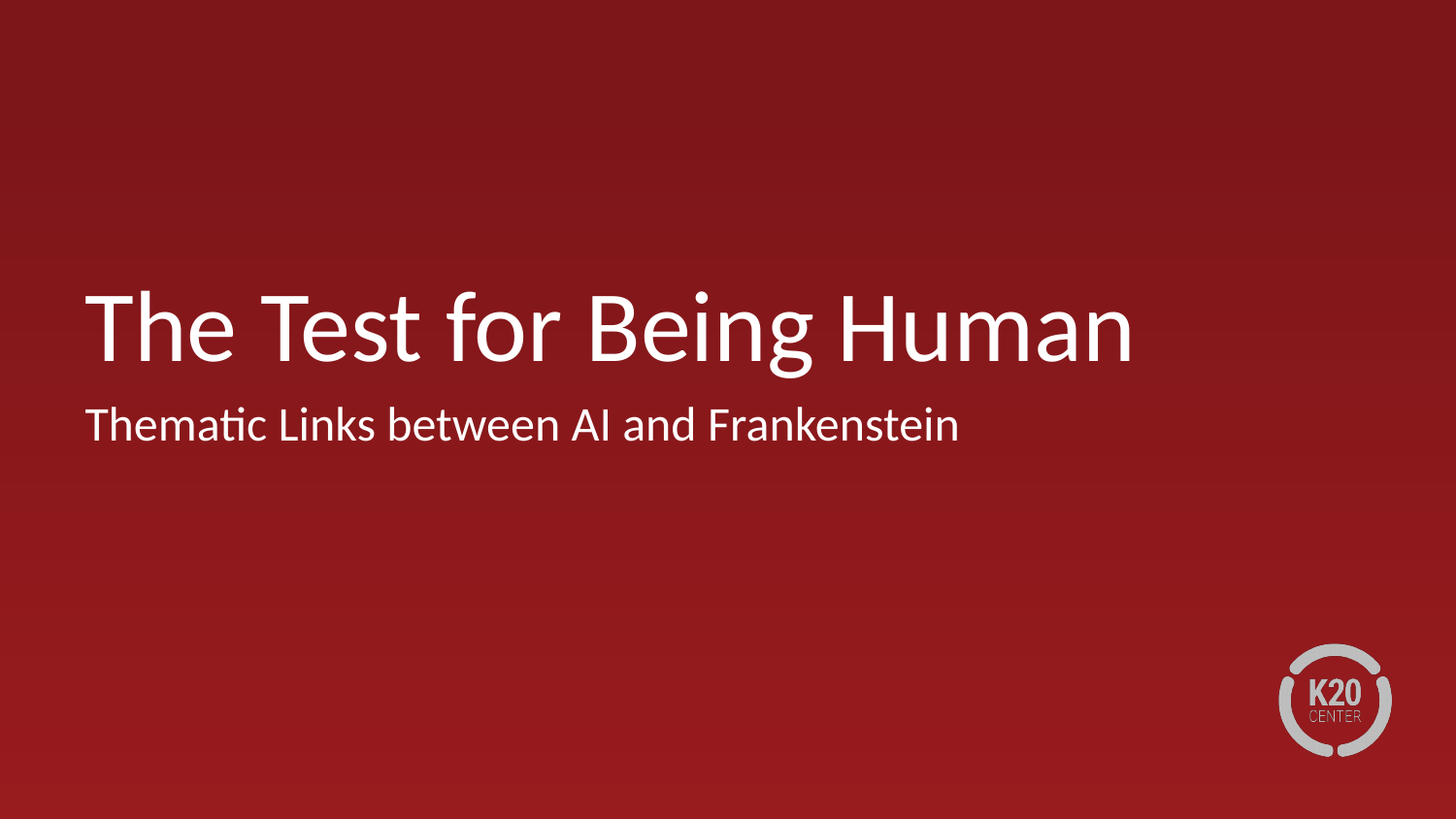

# The Test for Being Human
Thematic Links between AI and Frankenstein